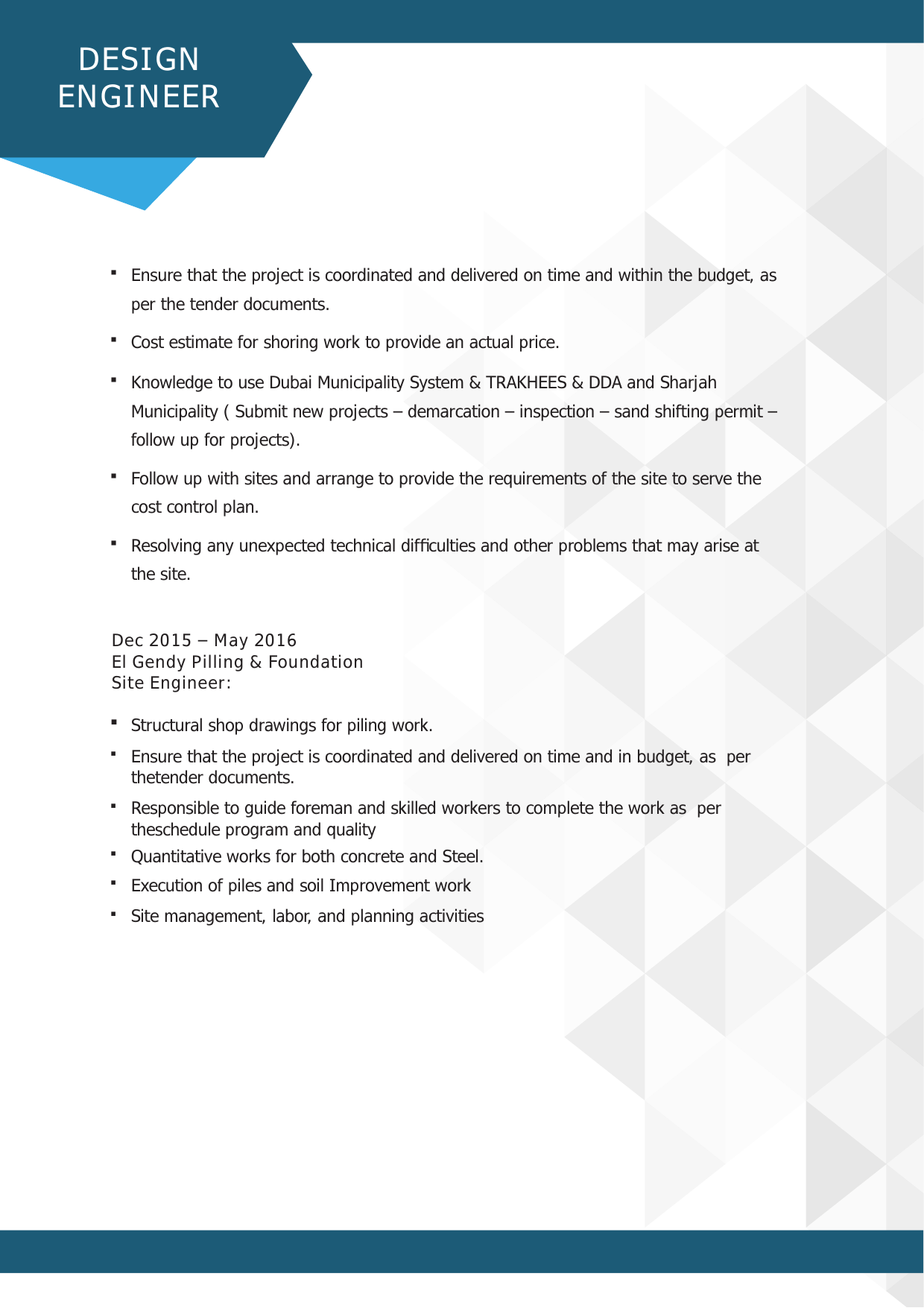

DESIGN ENGINEER
Ensure that the project is coordinated and delivered on time and within the budget, as  per the tender documents.
Cost estimate for shoring work to provide an actual price.
Knowledge to use Dubai Municipality System & TRAKHEES & DDA and Sharjah  Municipality ( Submit new projects – demarcation – inspection – sand shifting permit –follow up for projects).
Follow up with sites and arrange to provide the requirements of the site to serve the  cost control plan.
Resolving any unexpected technical difficulties and other problems that may arise at  the site.

Dec 2015 – May 2016
El Gendy Pilling & Foundation
Site Engineer:

Structural shop drawings for piling work.
Ensure that the project is coordinated and delivered on time and in budget, as  per thetender documents.
Responsible to guide foreman and skilled workers to complete the work as  per theschedule program and quality
Quantitative works for both concrete and Steel.
Execution of piles and soil Improvement work
Site management, labor, and planning activities